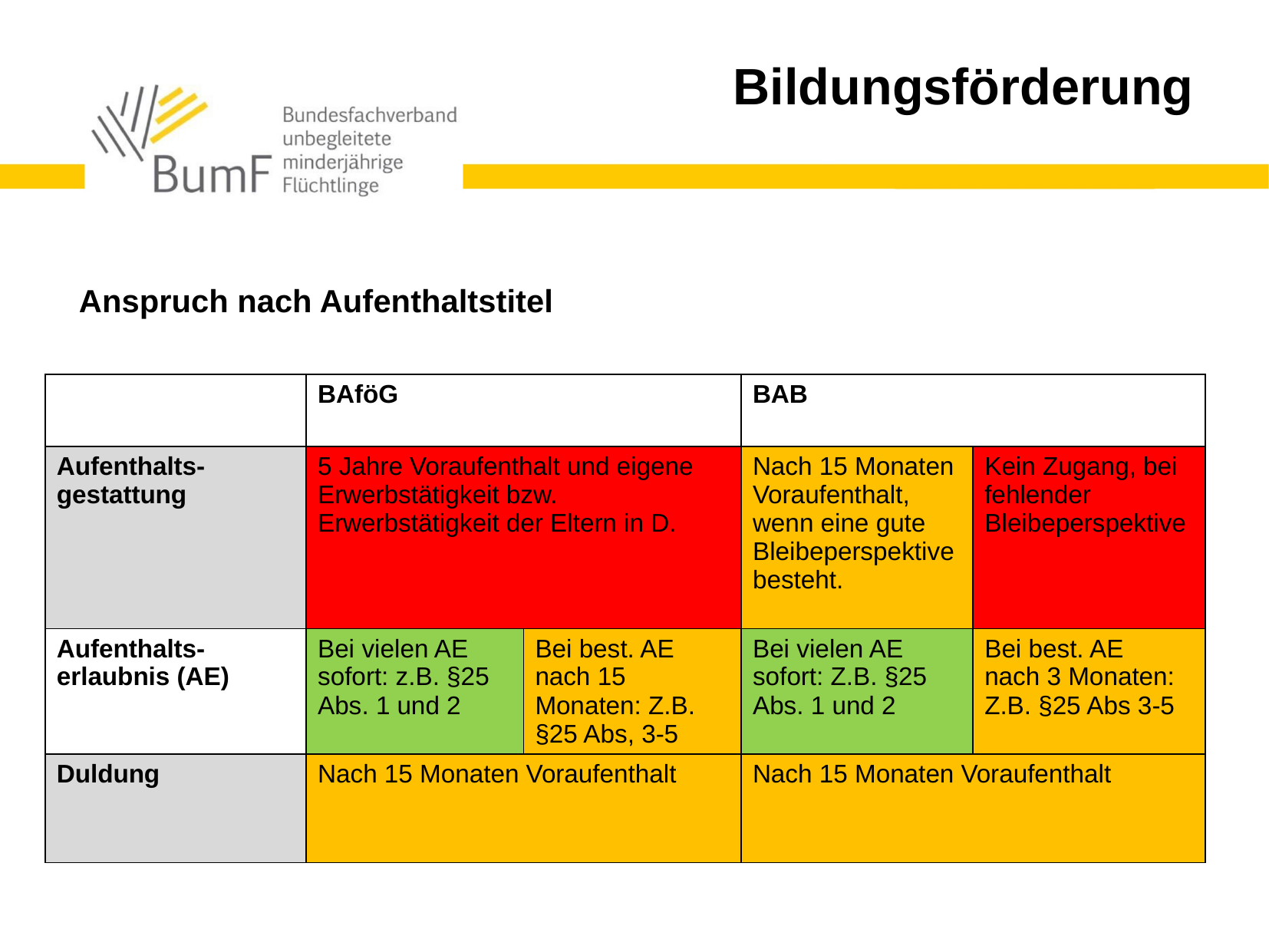

Bildungsförderung

Anspruch nach Aufenthaltstitel

|  | BAföG |  | BAB |  |
| --- | --- | --- | --- | --- |
| Aufenthalts-gestattung | 5 Jahre Voraufenthalt und eigene Erwerbstätigkeit bzw. Erwerbstätigkeit der Eltern in D. |  | Nach 15 Monaten Voraufenthalt, wenn eine gute Bleibeperspektive besteht. | Kein Zugang, bei fehlender Bleibeperspektive |
| Aufenthalts-erlaubnis (AE) | Bei vielen AE sofort: z.B. §25 Abs. 1 und 2 | Bei best. AE nach 15 Monaten: Z.B. §25 Abs, 3-5 | Bei vielen AE sofort: Z.B. §25 Abs. 1 und 2 | Bei best. AE nach 3 Monaten: Z.B. §25 Abs 3-5 |
| Duldung | Nach 15 Monaten Voraufenthalt |  | Nach 15 Monaten Voraufenthalt |  |